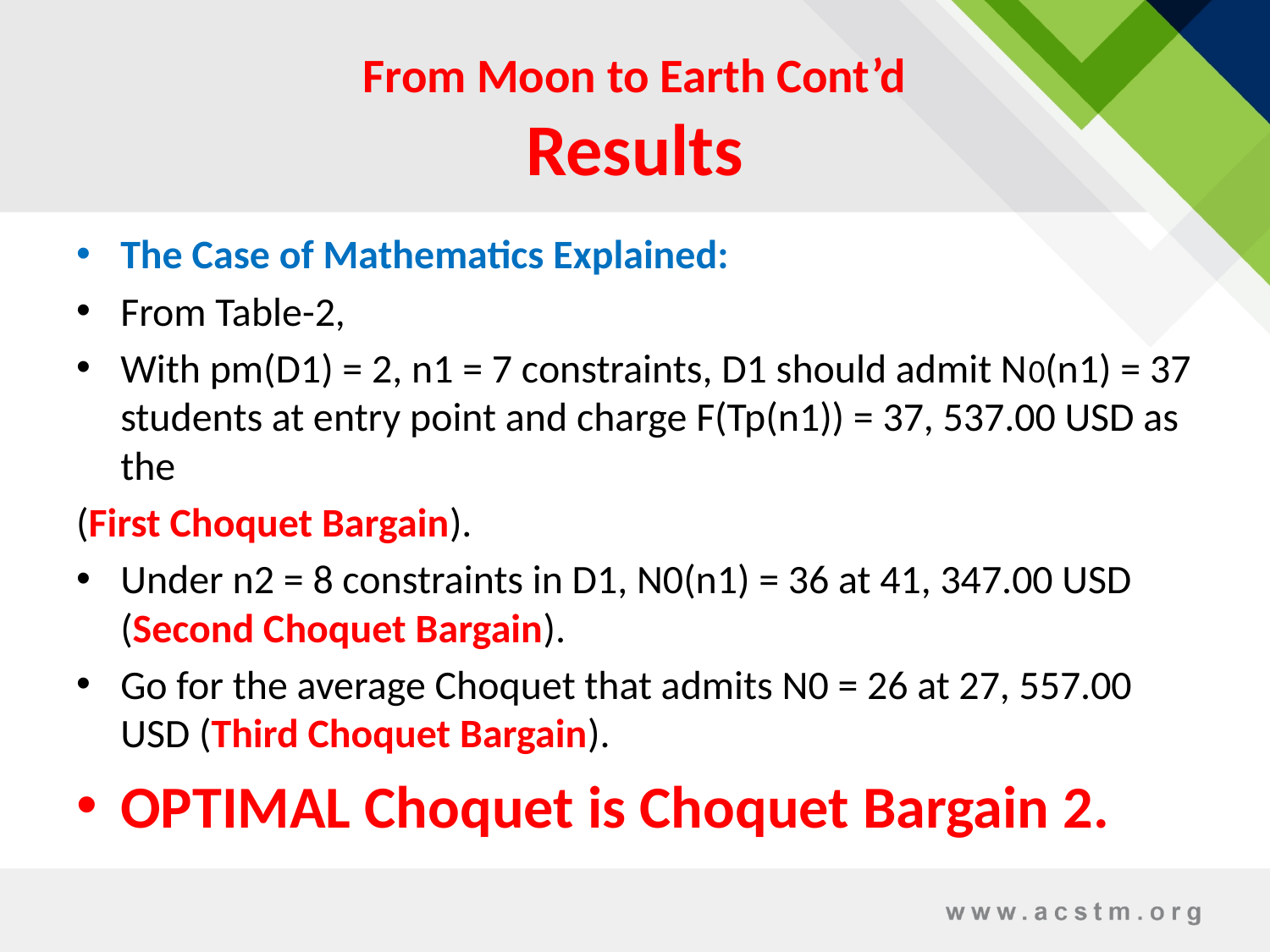

# From Moon to Earth Cont’d Results
The Case of Mathematics Explained:
From Table-2,
With pm(D1) = 2, n1 = 7 constraints, D1 should admit N0(n1) = 37 students at entry point and charge F(Tp(n1)) = 37, 537.00 USD as the
(First Choquet Bargain).
Under n2 = 8 constraints in D1, N0(n1) = 36 at 41, 347.00 USD (Second Choquet Bargain).
Go for the average Choquet that admits N0 = 26 at 27, 557.00 USD (Third Choquet Bargain).
OPTIMAL Choquet is Choquet Bargain 2.